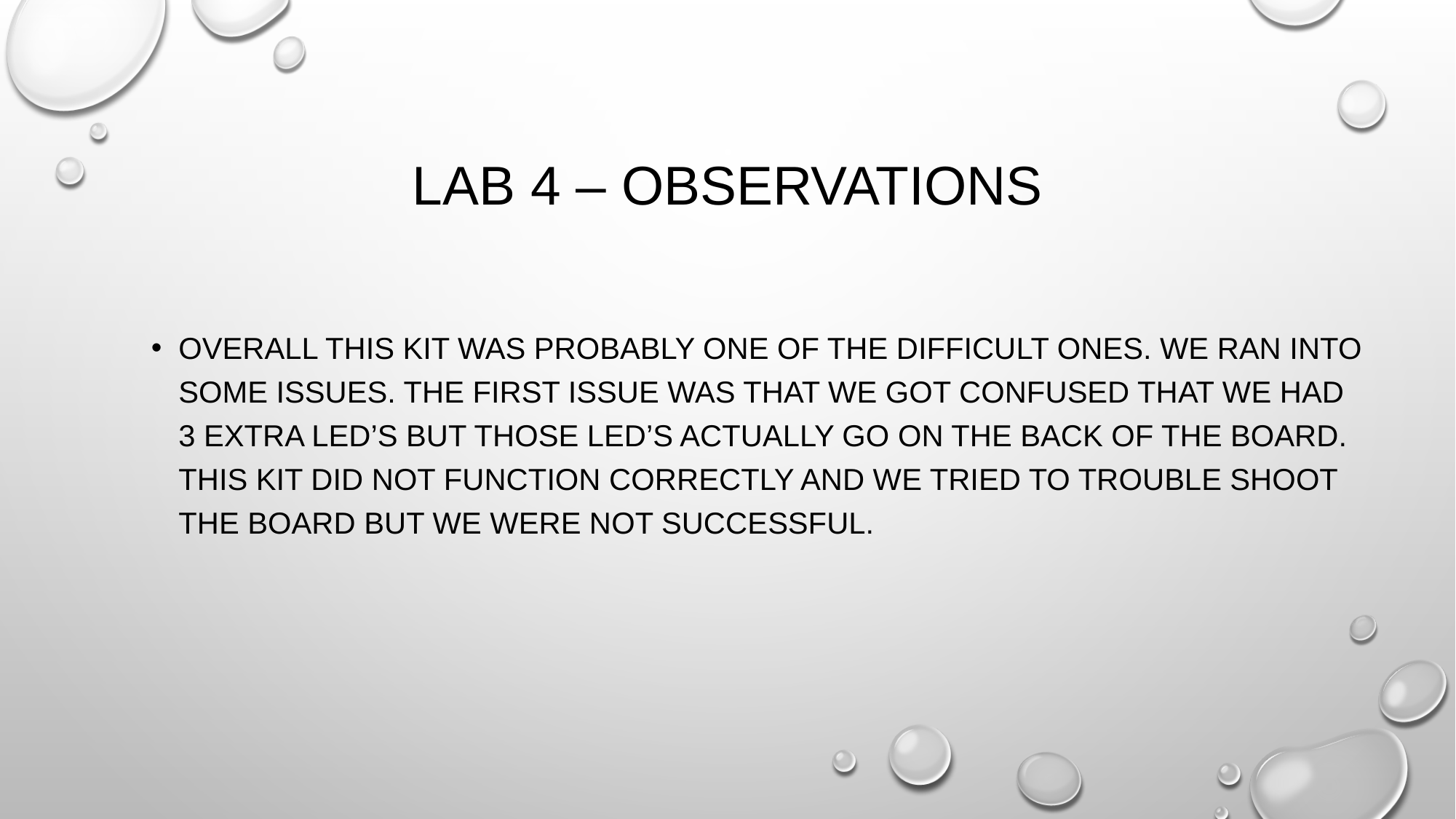

# Lab 4 – Observations
Overall this kit was probably one of the difficult ones. We ran into some issues. The first issue was that we got confused that we had 3 extra led’s but those led’s actually go on the back of the board. This kit did not function correctly and we tried to trouble shoot the board but we were not successful.